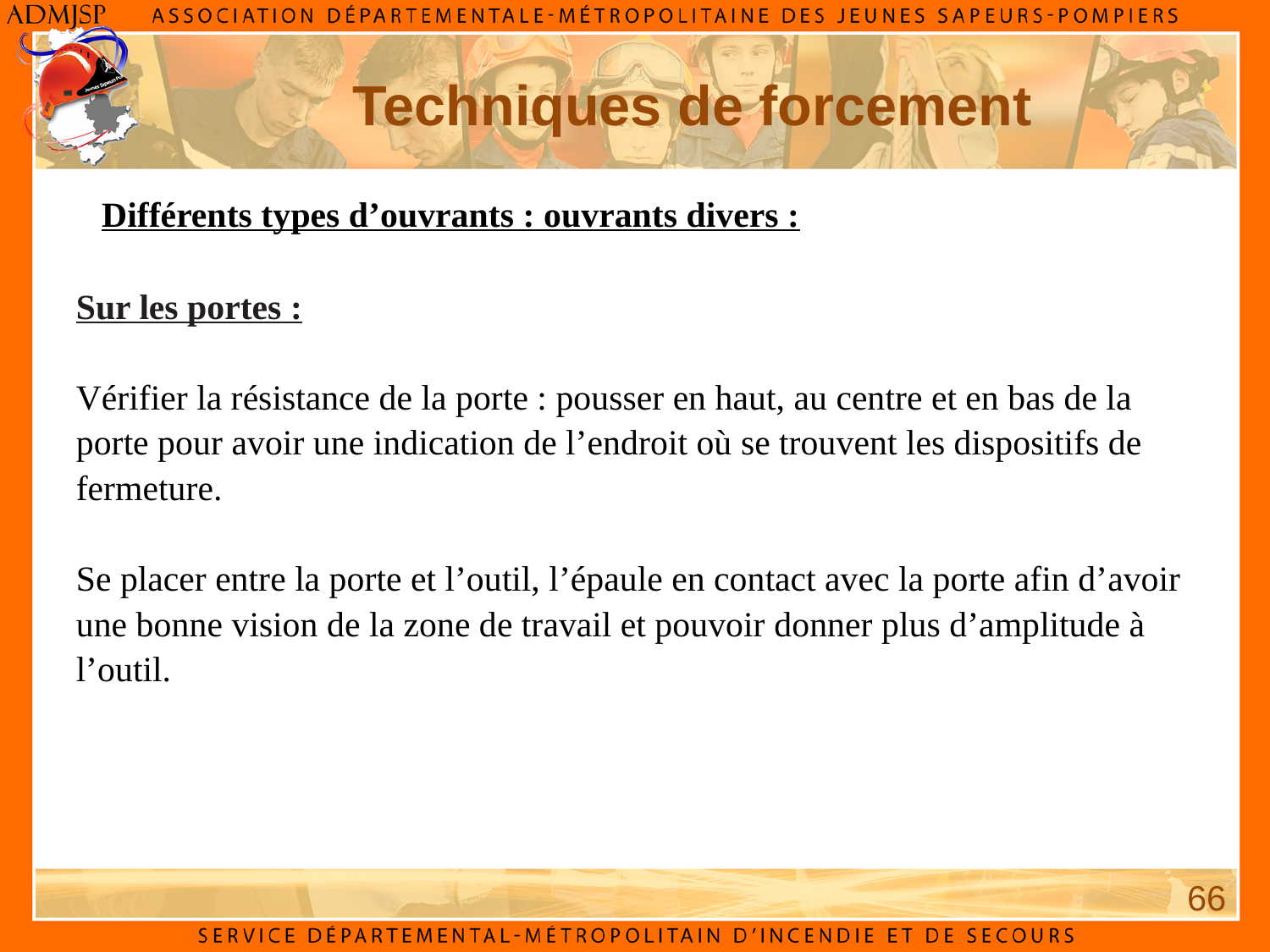

Techniques de forcement
Différents types d’ouvrants : ouvrants divers :
Sur les portes :

Vérifier la résistance de la porte : pousser en haut, au centre et en bas de la porte pour avoir une indication de l’endroit où se trouvent les dispositifs de fermeture.

Se placer entre la porte et l’outil, l’épaule en contact avec la porte afin d’avoir une bonne vision de la zone de travail et pouvoir donner plus d’amplitude à l’outil.
66